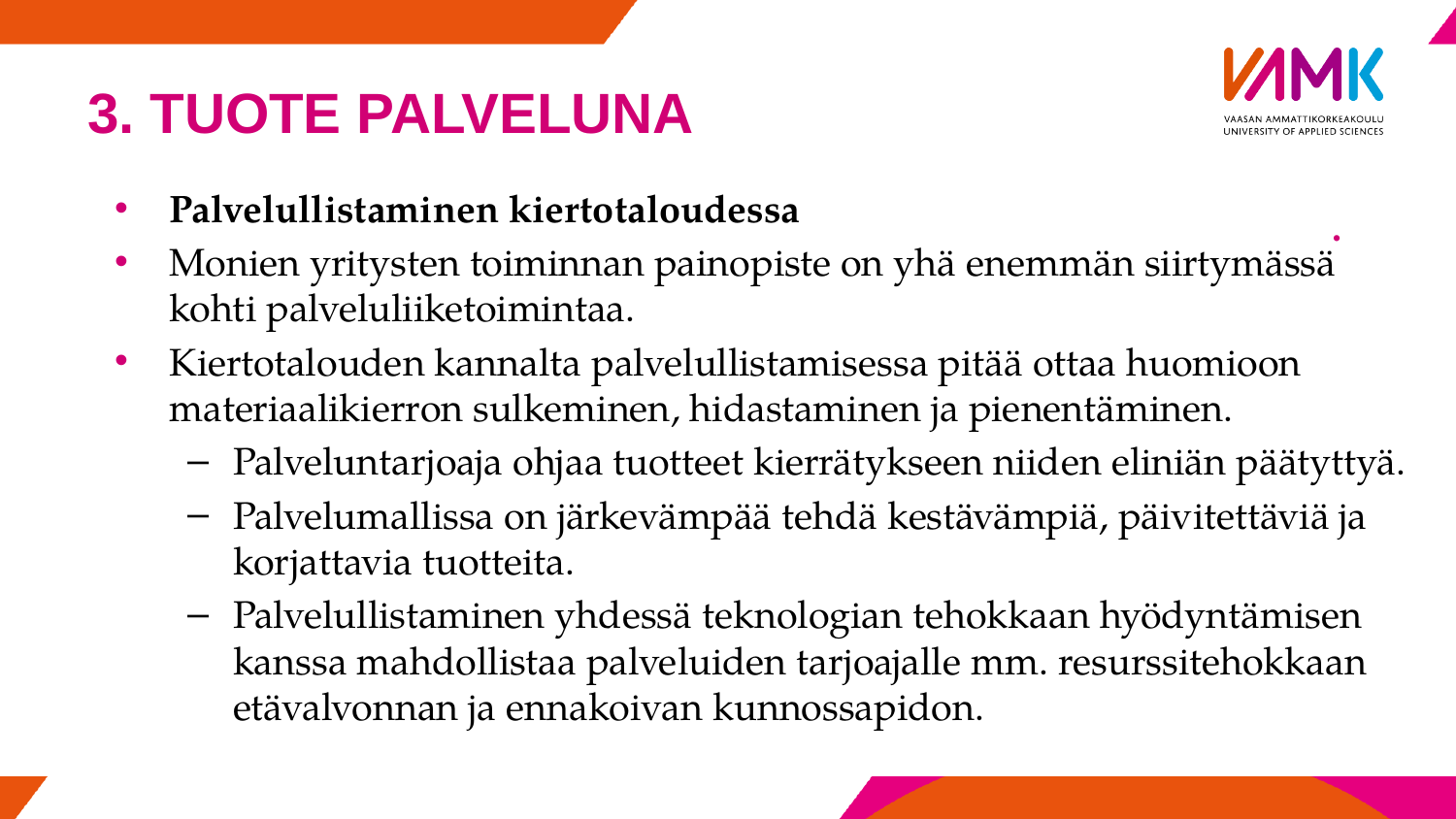

# 3. TUOTE PALVELUNA
Palvelullistaminen kiertotaloudessa
Monien yritysten toiminnan painopiste on yhä enemmän siirtymässä kohti palveluliiketoimintaa.
Kiertotalouden kannalta palvelullistamisessa pitää ottaa huomioon materiaalikierron sulkeminen, hidastaminen ja pienentäminen.
Palveluntarjoaja ohjaa tuotteet kierrätykseen niiden eliniän päätyttyä.
Palvelumallissa on järkevämpää tehdä kestävämpiä, päivitettäviä ja korjattavia tuotteita.
Palvelullistaminen yhdessä teknologian tehokkaan hyödyntämisen kanssa mahdollistaa palveluiden tarjoajalle mm. resurssitehokkaan etävalvonnan ja ennakoivan kunnossapidon.

kiertotalousamk.fi